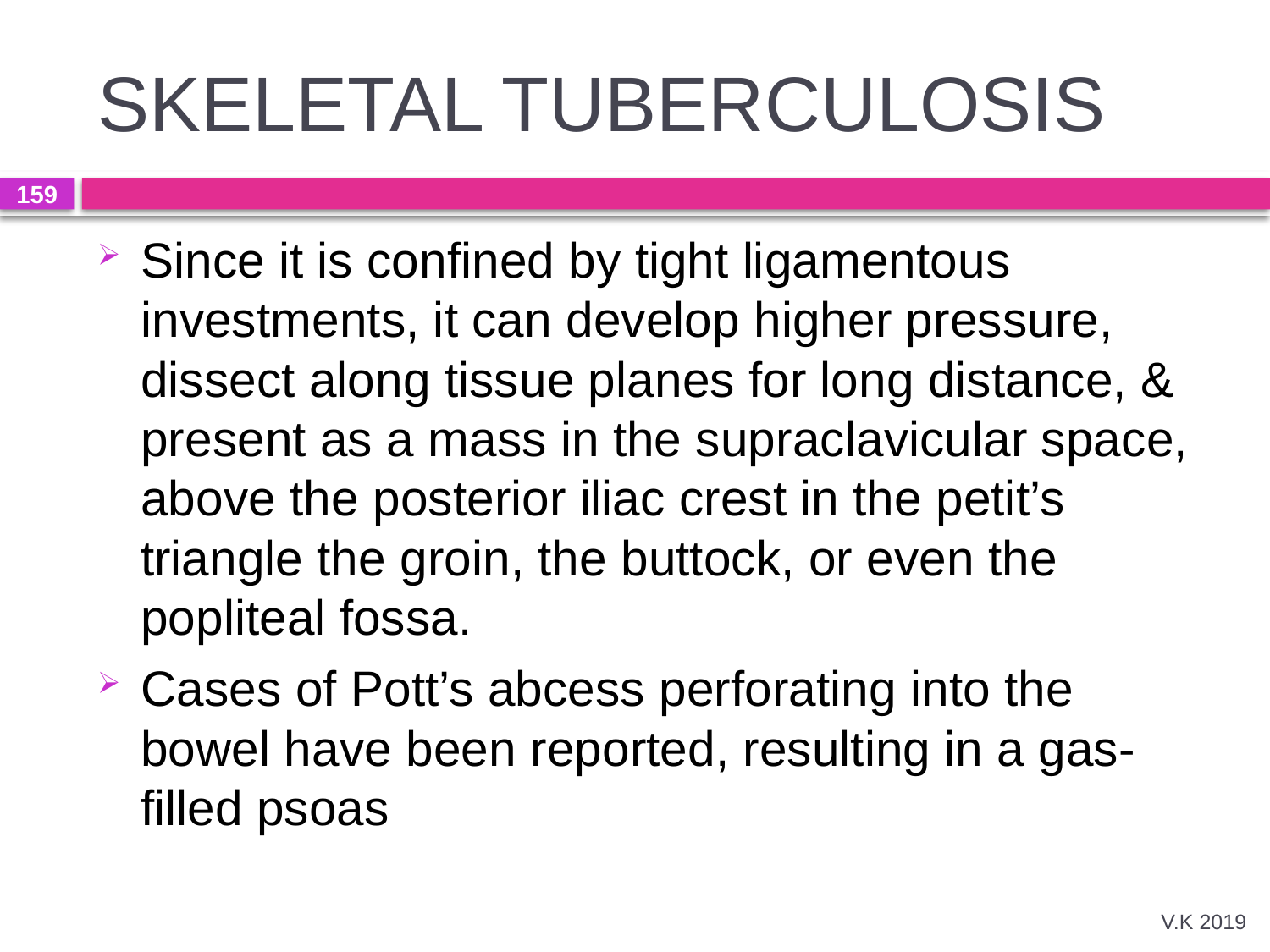

# SKELETAL TUBERCULOSIS
159
Since it is confined by tight ligamentous investments, it can develop higher pressure, dissect along tissue planes for long distance, & present as a mass in the supraclavicular space, above the posterior iliac crest in the petit’s triangle the groin, the buttock, or even the popliteal fossa.
Cases of Pott’s abcess perforating into the bowel have been reported, resulting in a gas-filled psoas

V.K 2019